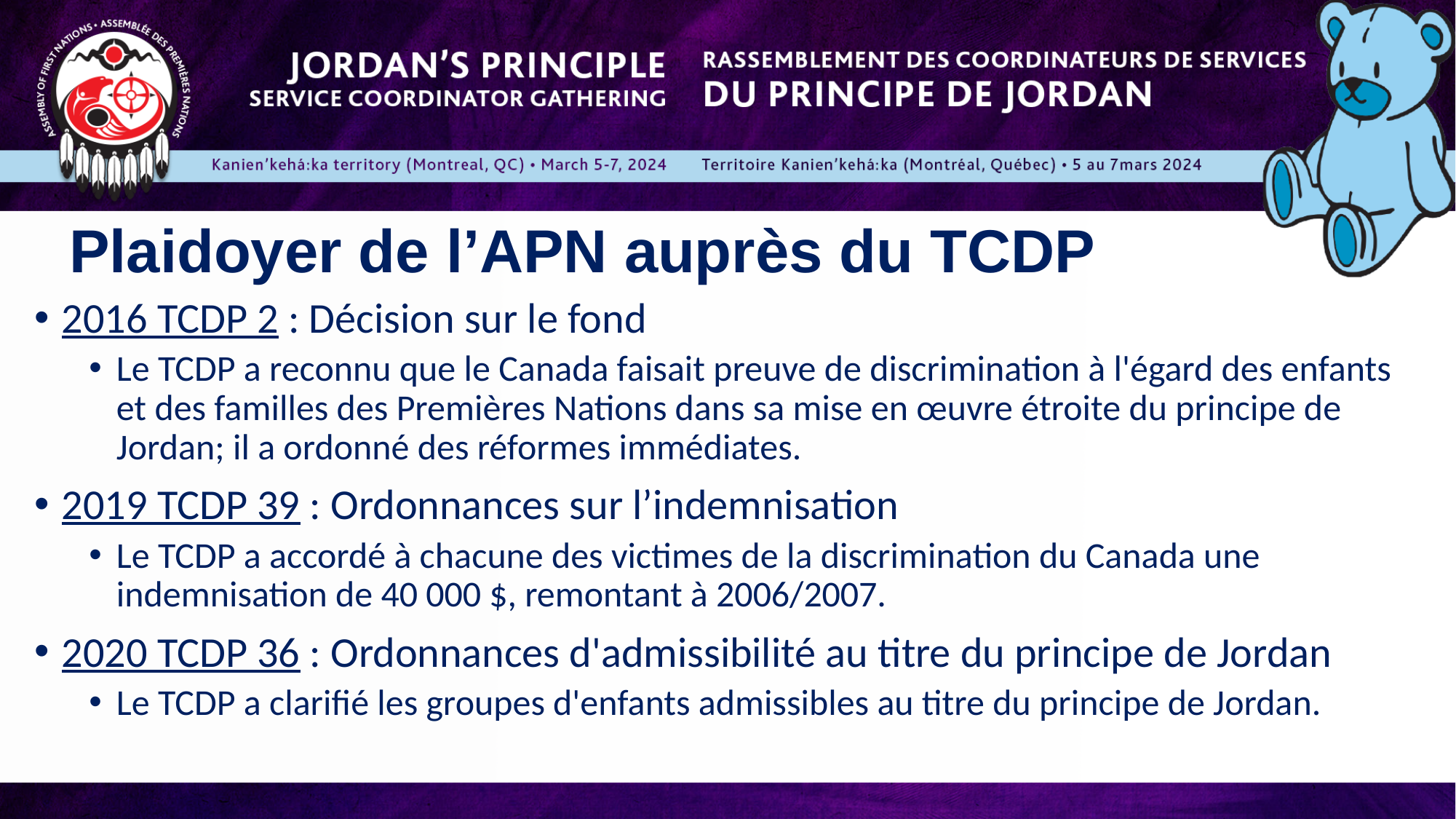

# Plaidoyer de l’APN auprès du TCDP
2016 TCDP 2 : Décision sur le fond
Le TCDP a reconnu que le Canada faisait preuve de discrimination à l'égard des enfants et des familles des Premières Nations dans sa mise en œuvre étroite du principe de Jordan; il a ordonné des réformes immédiates.
2019 TCDP 39 : Ordonnances sur l’indemnisation
Le TCDP a accordé à chacune des victimes de la discrimination du Canada une indemnisation de 40 000 $, remontant à 2006/2007.
2020 TCDP 36 : Ordonnances d'admissibilité au titre du principe de Jordan
Le TCDP a clarifié les groupes d'enfants admissibles au titre du principe de Jordan.